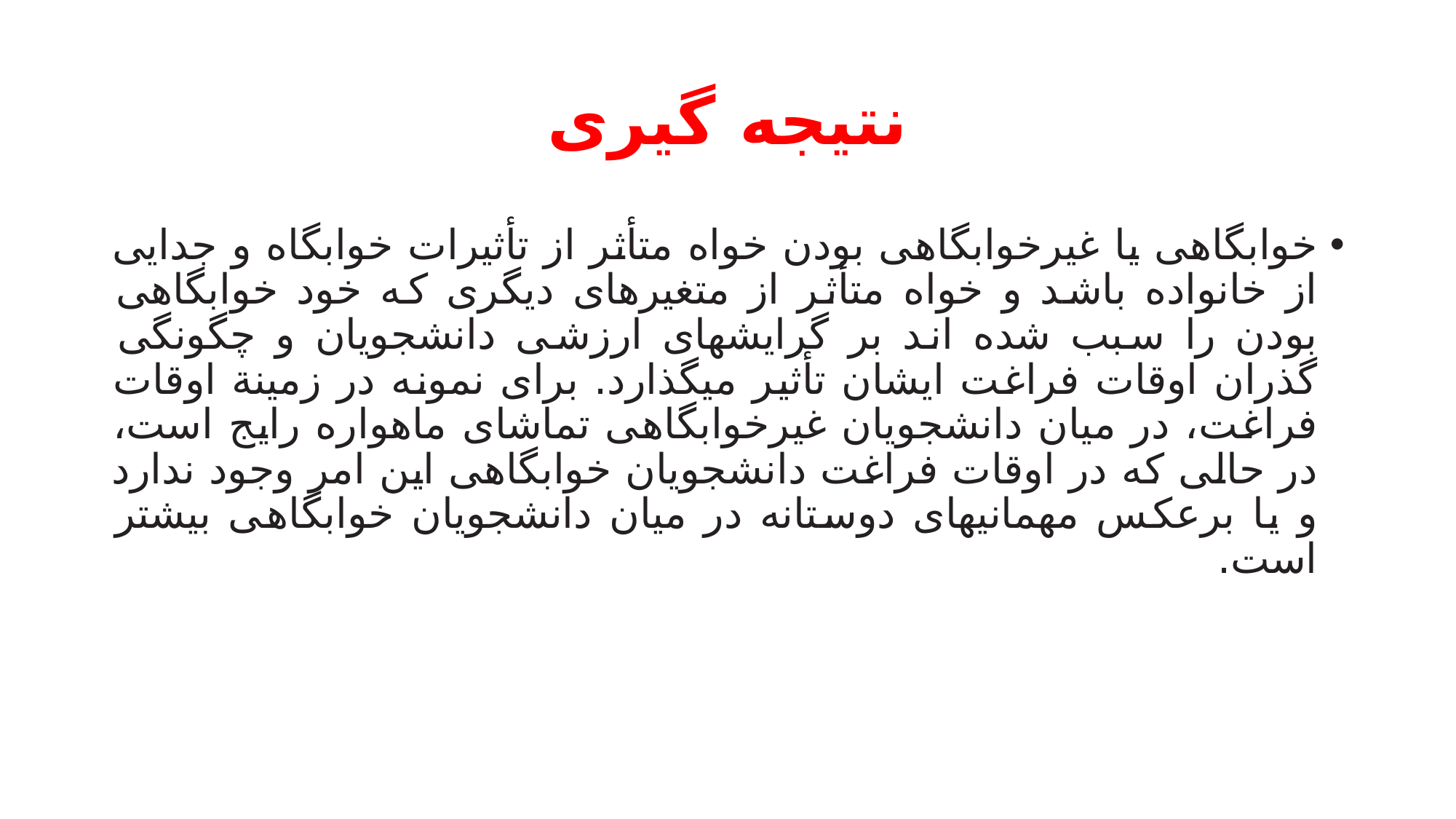

# نتيجه گيری
خوابگاهی یا غیرخوابگاهی بودن خواه متأثر از تأثیرات خوابگاه و جدایی از خانواده باشد و خواه متأثر از متغیرهای دیگری که خود خوابگاهی بودن را سبب شده اند بر گرایشهای ارزشی دانشجویان و چگونگی گذران اوقات فراغت ایشان تأثیر میگذارد. برای نمونه در زمینة اوقات فراغت، در میان دانشجویان غیرخوابگاهی تماشای ماهواره رایج است، در حالی که در اوقات فراغت دانشجویان خوابگاهی این امر وجود ندارد و یا برعکس مهمانیهای دوستانه در میان دانشجویان خوابگاهی بیشتر است.